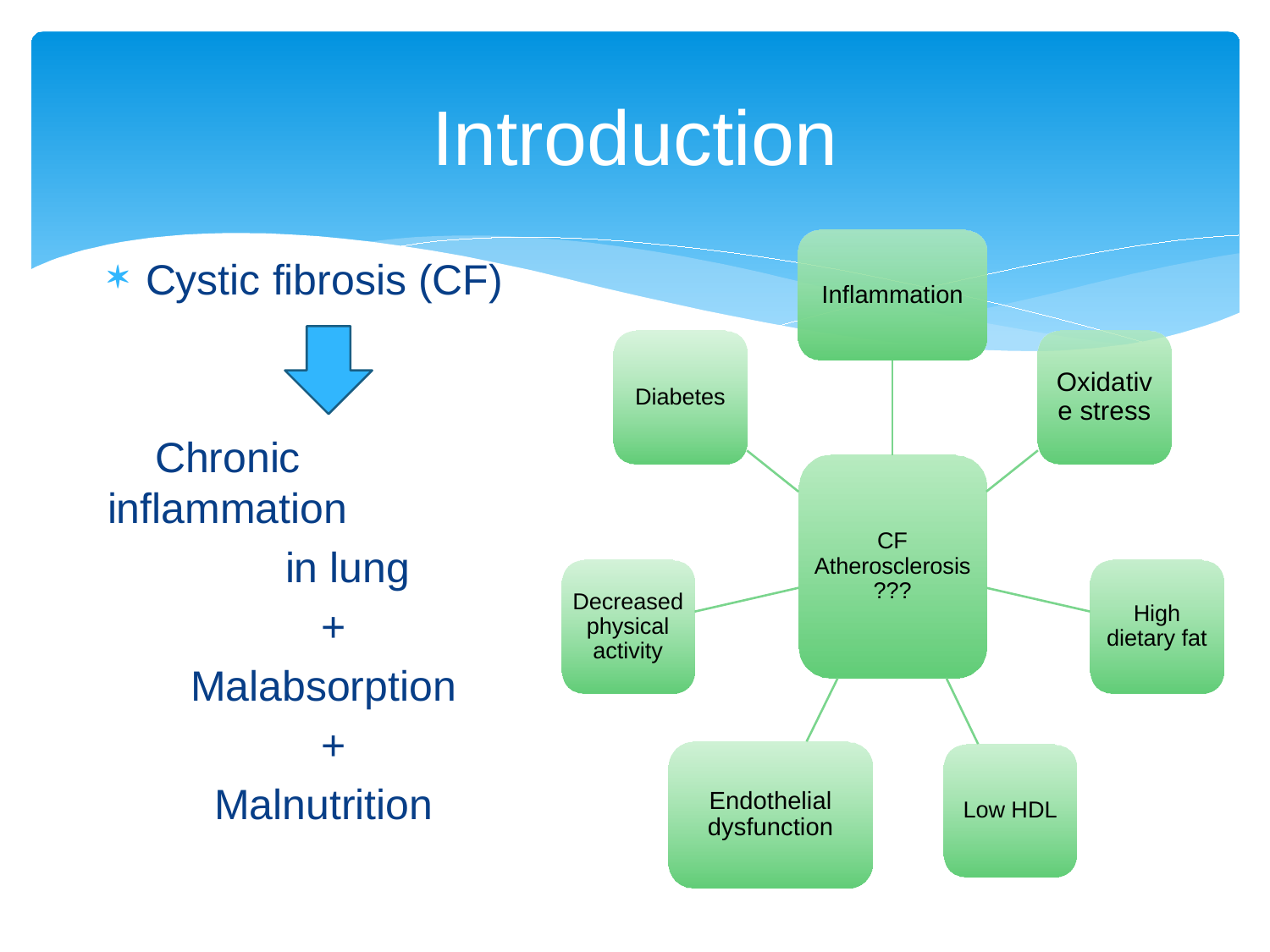

# Introduction
CF Atherosclerosis ???
Inflammation
Oxidative stress
High dietary fat
Low HDL
Endothelial dysfunction
Decreased physical activity
Diabetes
Cystic fibrosis (CF)

    Chronic inflammation
               in lung
                  +
       Malabsorption
                  +
         Malnutrition